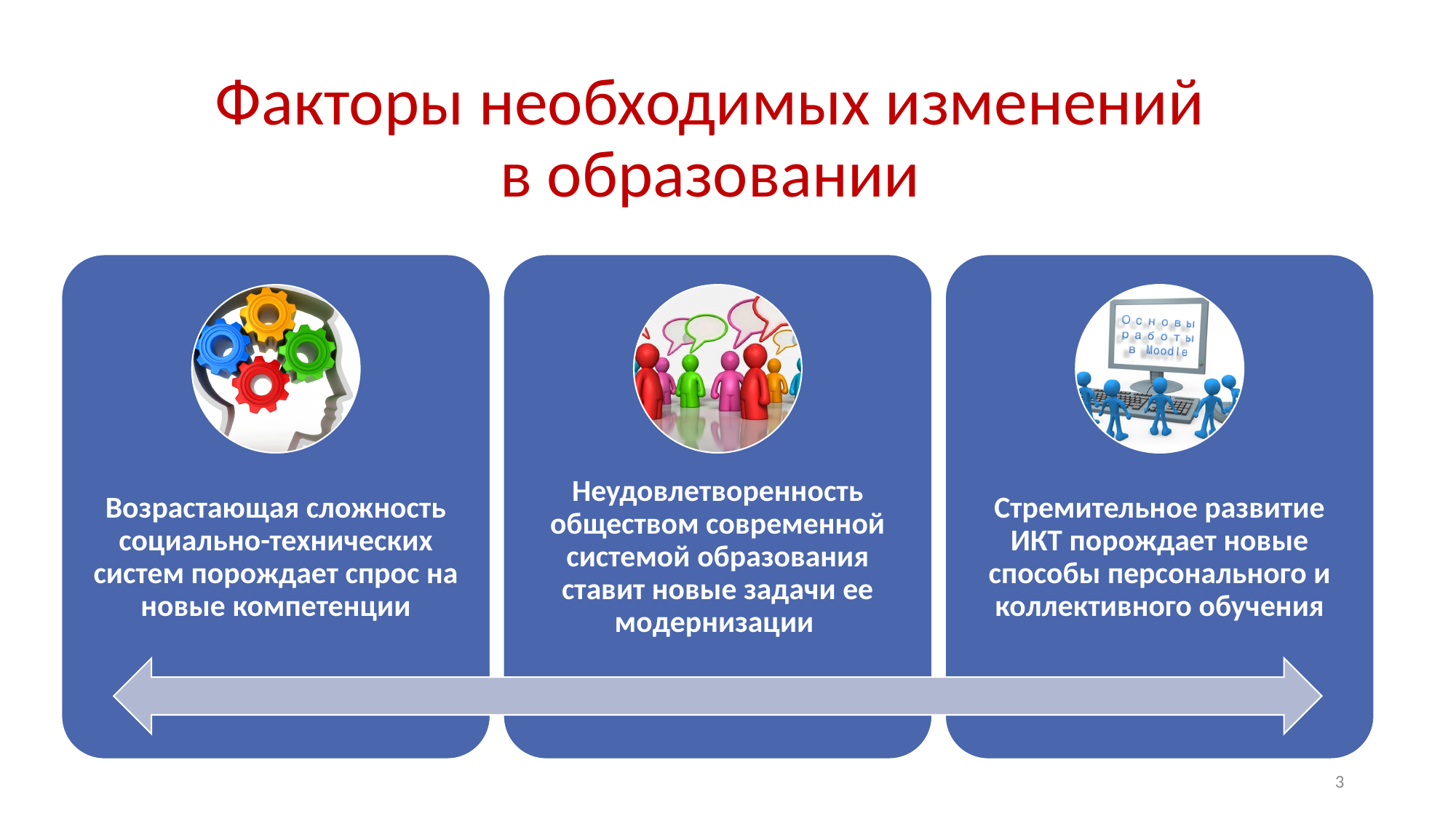

# Факторы необходимых изменений в образовании
Возрастающая сложность социально-технических систем порождает спрос на новые компетенции
Неудовлетворенность обществом современной системой образования ставит новые задачи ее модернизации
Стремительное развитие ИКТ порождает новые способы персонального и коллективного обучения
3